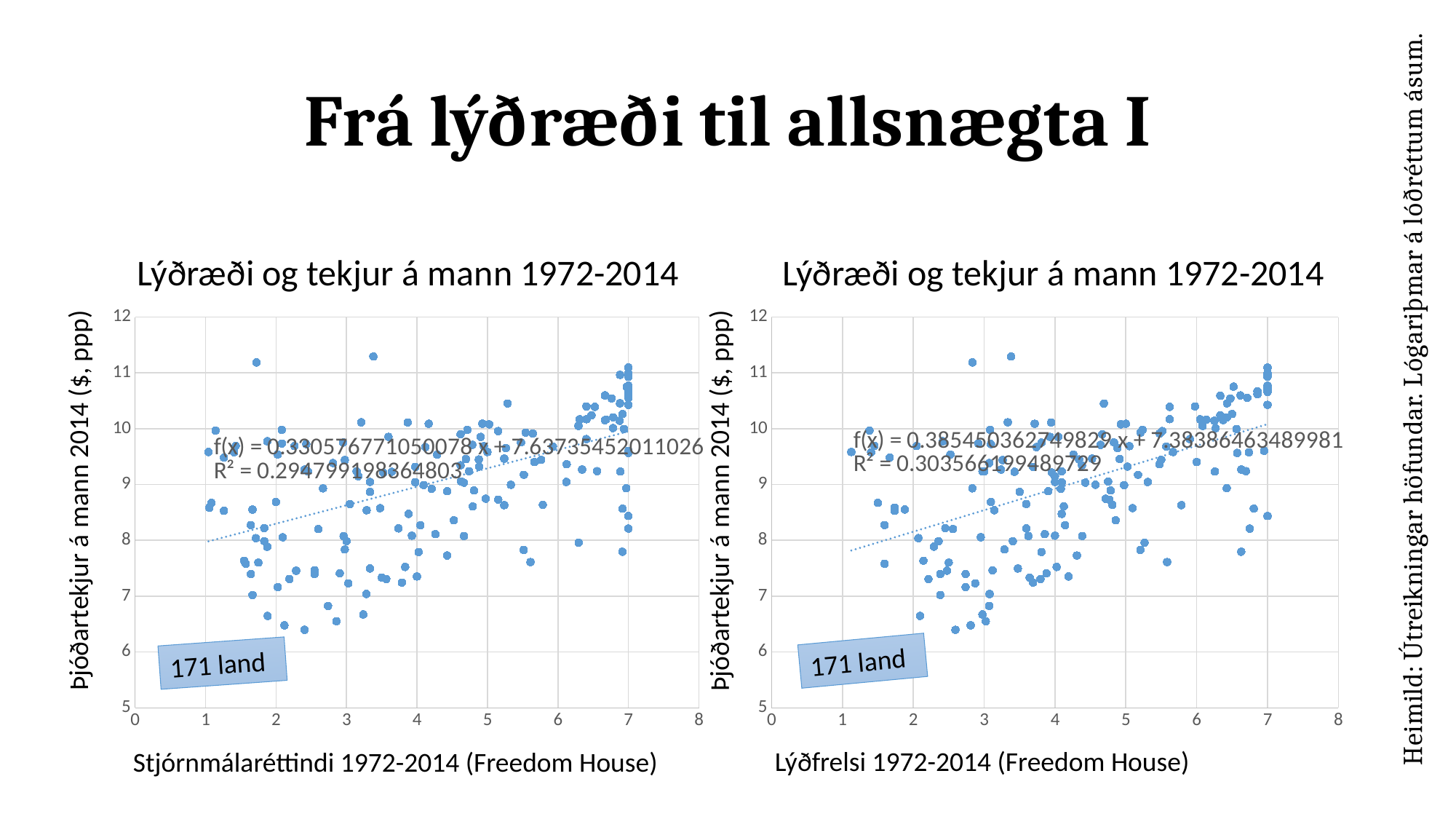

# Frá lýðræði til allsnægta I
Lýðræði og tekjur á mann 1972-2014
Lýðræði og tekjur á mann 1972-2014

### Chart

| Category |  |
|---|---|

### Chart

| Category |  |
|---|---|
Heimild: Útreikningar höfundar. Lógariþmar á lóðréttum ásum.
Þjóðartekjur á mann 2014 ($, ppp)
Þjóðartekjur á mann 2014 ($, ppp)
171 land
171 land
Lýðfrelsi 1972-2014 (Freedom House)
Stjórnmálaréttindi 1972-2014 (Freedom House)